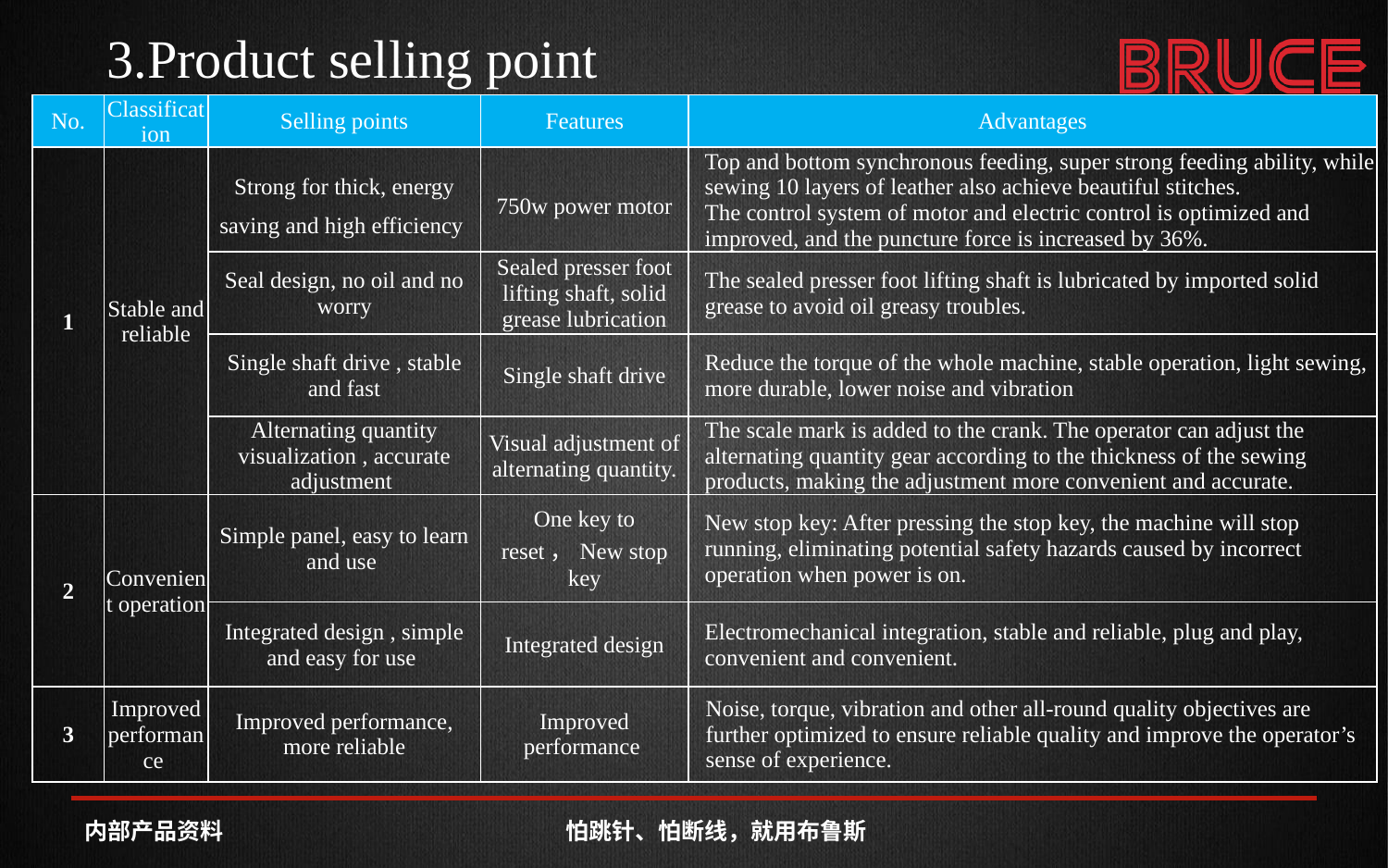

# 3.Product selling point
| No. | Classification | Selling points | Features | Advantages |
| --- | --- | --- | --- | --- |
| 1 | Stable and reliable | Strong for thick, energy saving and high efficiency | 750w power motor | Top and bottom synchronous feeding, super strong feeding ability, while sewing 10 layers of leather also achieve beautiful stitches. The control system of motor and electric control is optimized and improved, and the puncture force is increased by 36%. |
|  |  | Seal design, no oil and no worry | Sealed presser foot lifting shaft, solid grease lubrication | The sealed presser foot lifting shaft is lubricated by imported solid grease to avoid oil greasy troubles. |
|  |  | Single shaft drive , stable and fast | Single shaft drive | Reduce the torque of the whole machine, stable operation, light sewing, more durable, lower noise and vibration |
|  |  | Alternating quantity visualization , accurate adjustment | Visual adjustment of alternating quantity. | The scale mark is added to the crank. The operator can adjust the alternating quantity gear according to the thickness of the sewing products, making the adjustment more convenient and accurate. |
| 2 | Convenient operation | Simple panel, easy to learn and use | One key to reset，New stop key | New stop key: After pressing the stop key, the machine will stop running, eliminating potential safety hazards caused by incorrect operation when power is on. |
|  |  | Integrated design , simple and easy for use | Integrated design | Electromechanical integration, stable and reliable, plug and play, convenient and convenient. |
| 3 | Improved performance | Improved performance, more reliable | Improved performance | Noise, torque, vibration and other all-round quality objectives are further optimized to ensure reliable quality and improve the operator’s sense of experience. |